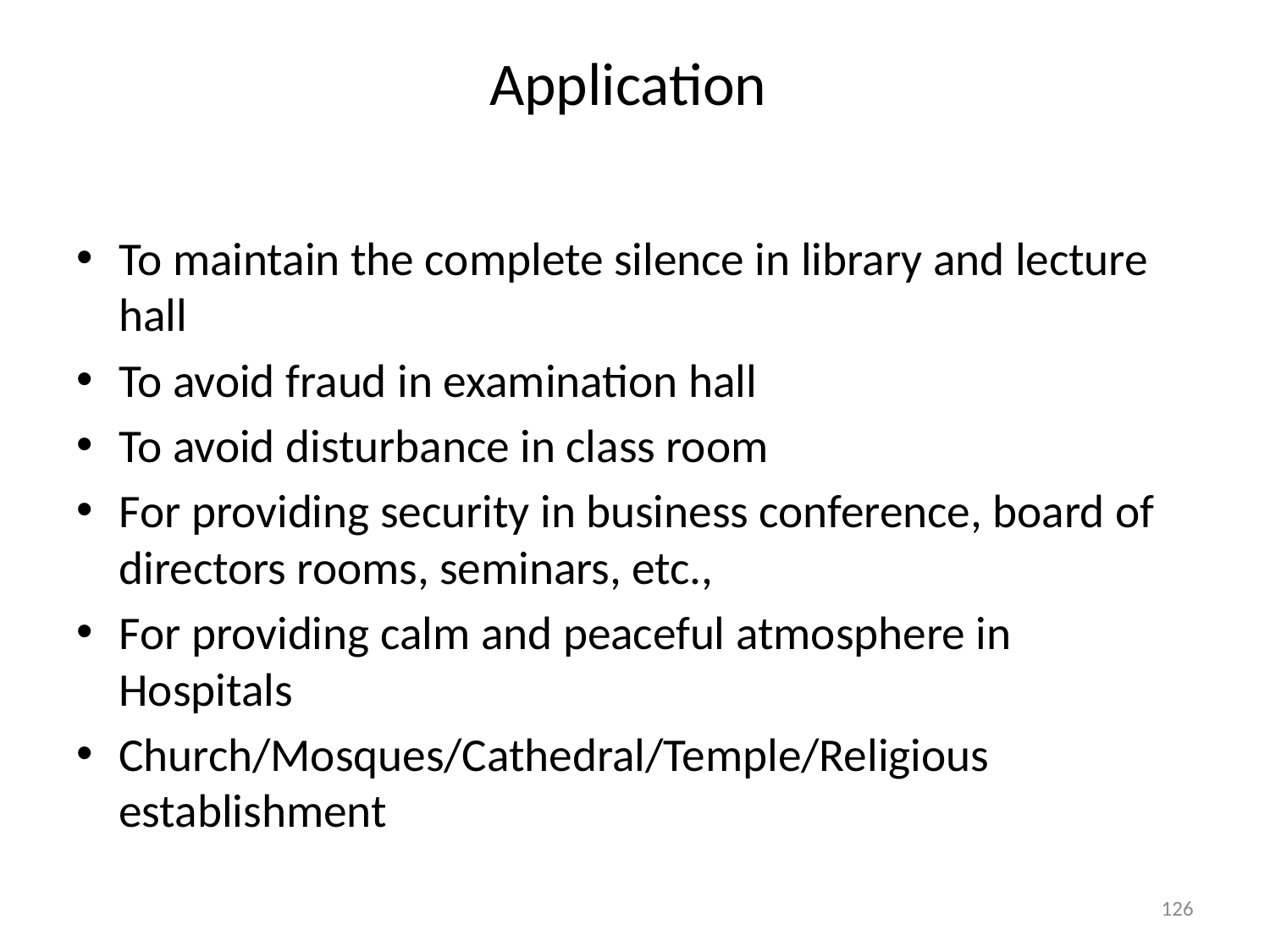

# Application
To maintain the complete silence in library and lecture hall
To avoid fraud in examination hall
To avoid disturbance in class room
For providing security in business conference, board of directors rooms, seminars, etc.,
For providing calm and peaceful atmosphere in Hospitals
Church/Mosques/Cathedral/Temple/Religious establishment

126